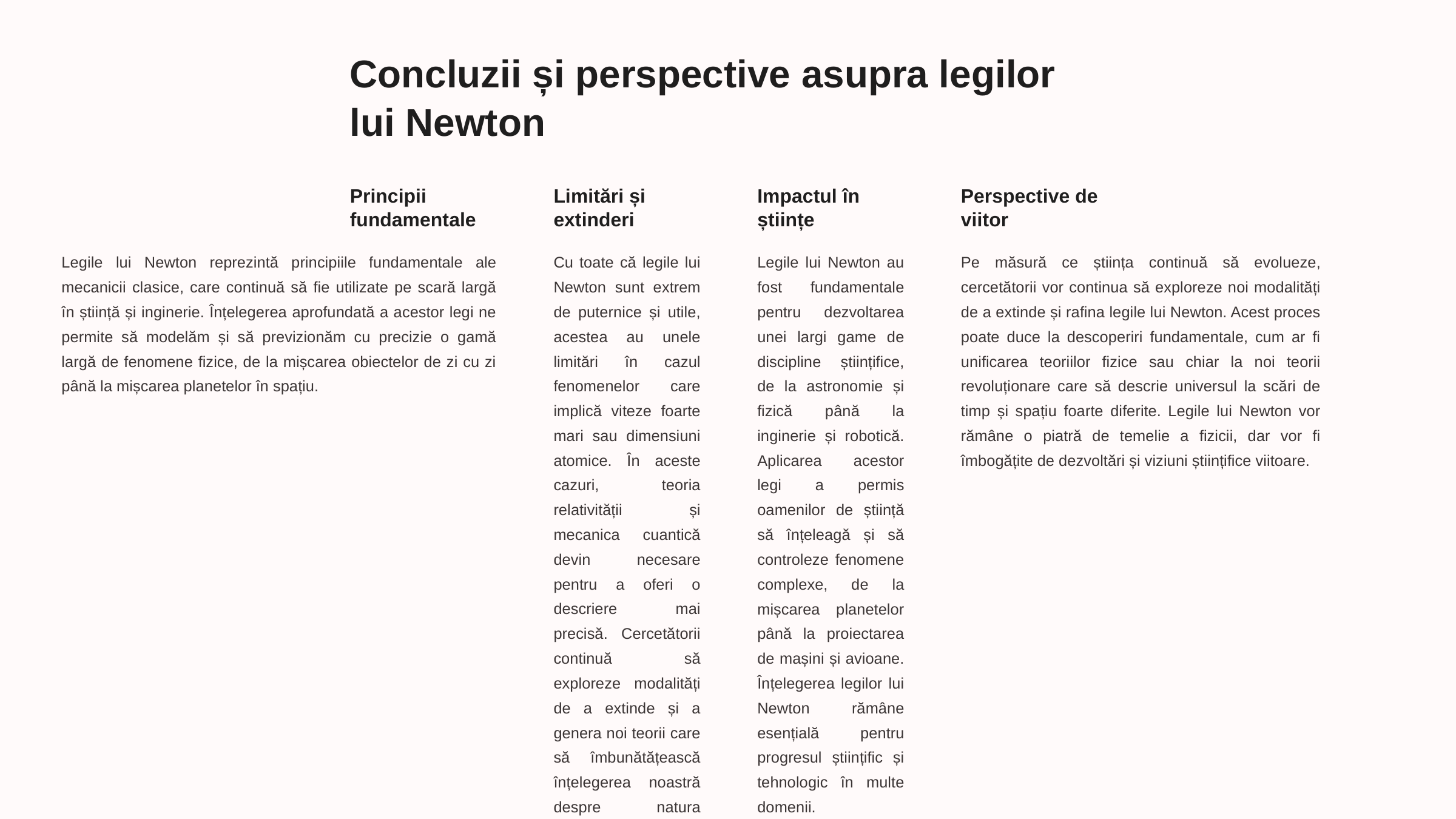

Concluzii și perspective asupra legilor lui Newton
Principii fundamentale
Limitări și extinderi
Impactul în științe
Perspective de viitor
Legile lui Newton reprezintă principiile fundamentale ale mecanicii clasice, care continuă să fie utilizate pe scară largă în știință și inginerie. Înțelegerea aprofundată a acestor legi ne permite să modelăm și să previzionăm cu precizie o gamă largă de fenomene fizice, de la mișcarea obiectelor de zi cu zi până la mișcarea planetelor în spațiu.
Cu toate că legile lui Newton sunt extrem de puternice și utile, acestea au unele limitări în cazul fenomenelor care implică viteze foarte mari sau dimensiuni atomice. În aceste cazuri, teoria relativității și mecanica cuantică devin necesare pentru a oferi o descriere mai precisă. Cercetătorii continuă să exploreze modalități de a extinde și a genera noi teorii care să îmbunătățească înțelegerea noastră despre natura fundamentală a universului.
Legile lui Newton au fost fundamentale pentru dezvoltarea unei largi game de discipline științifice, de la astronomie și fizică până la inginerie și robotică. Aplicarea acestor legi a permis oamenilor de știință să înțeleagă și să controleze fenomene complexe, de la mișcarea planetelor până la proiectarea de mașini și avioane. Înțelegerea legilor lui Newton rămâne esențială pentru progresul științific și tehnologic în multe domenii.
Pe măsură ce știința continuă să evolueze, cercetătorii vor continua să exploreze noi modalități de a extinde și rafina legile lui Newton. Acest proces poate duce la descoperiri fundamentale, cum ar fi unificarea teoriilor fizice sau chiar la noi teorii revoluționare care să descrie universul la scări de timp și spațiu foarte diferite. Legile lui Newton vor rămâne o piatră de temelie a fizicii, dar vor fi îmbogățite de dezvoltări și viziuni științifice viitoare.